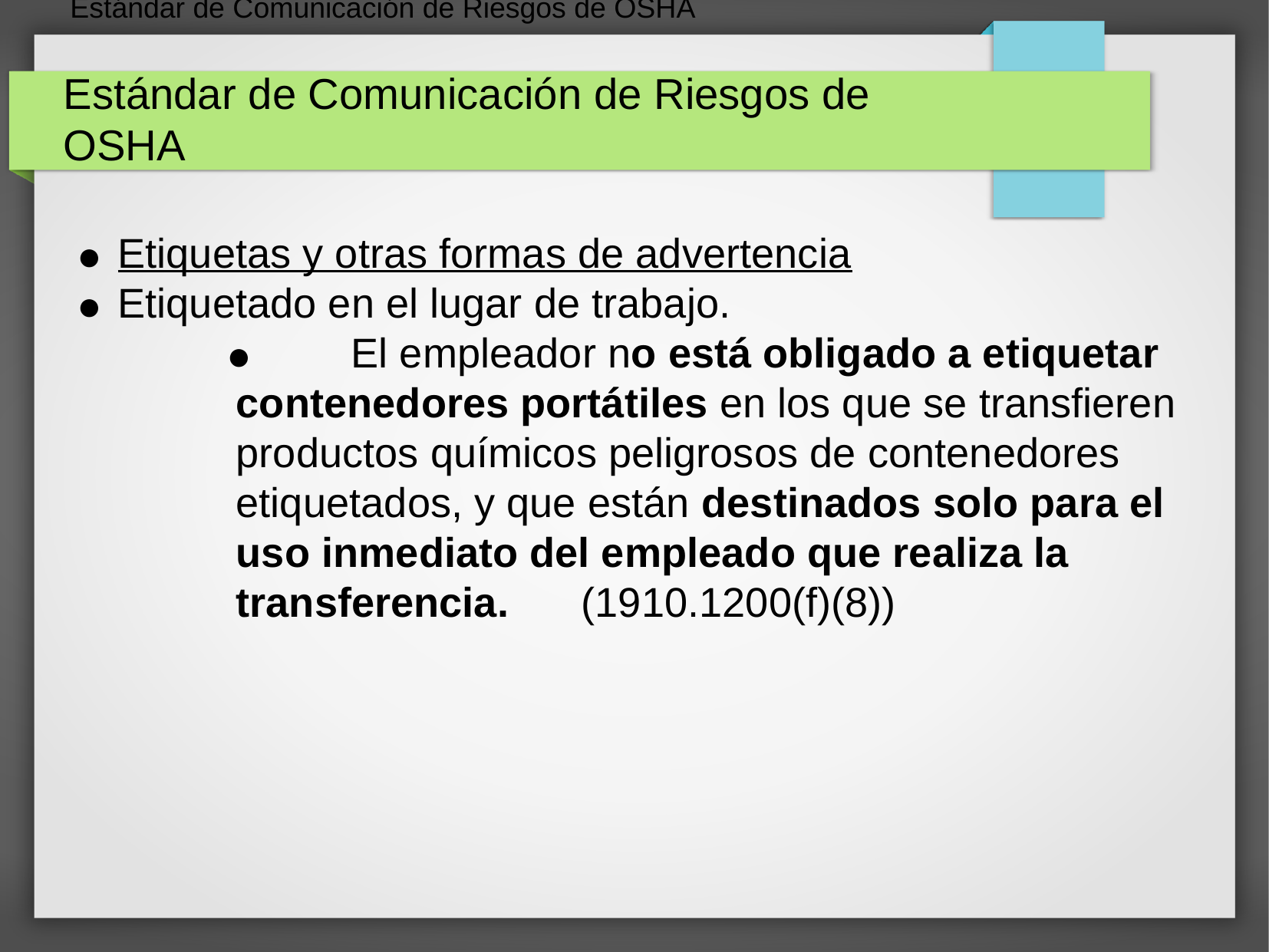

# Estándar de Comunicación de Riesgos de OSHA
Estándar de Comunicación de Riesgos de OSHA
Etiquetas y otras formas de advertencia
Etiquetado en el lugar de trabajo.
	El empleador no está obligado a etiquetar contenedores portátiles en los que se transfieren productos químicos peligrosos de contenedores etiquetados, y que están destinados solo para el uso inmediato del empleado que realiza la transferencia.	(1910.1200(f)(8))